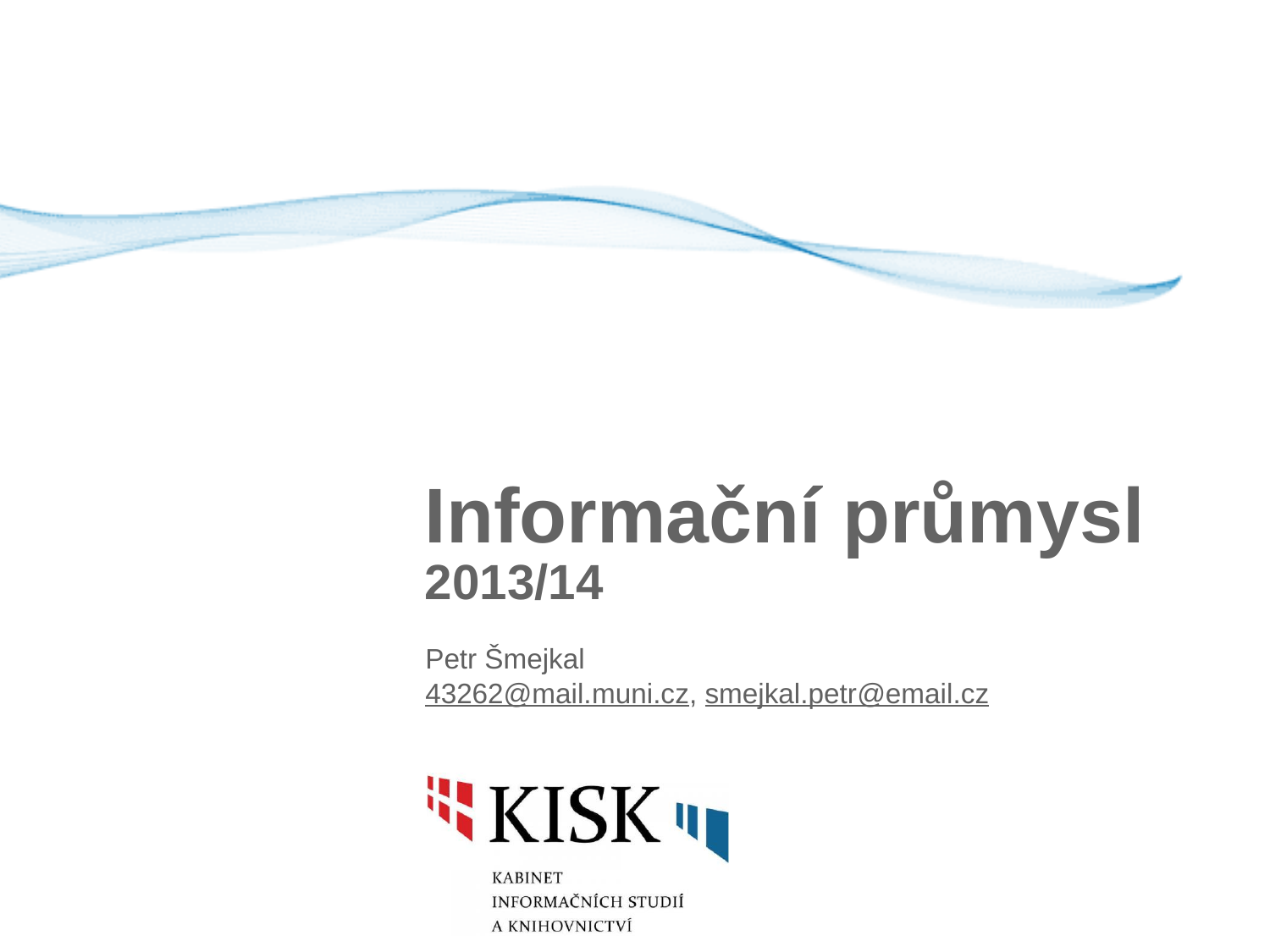

# Informační průmysl 2013/14
Petr Šmejkal
43262@mail.muni.cz, smejkal.petr@email.cz